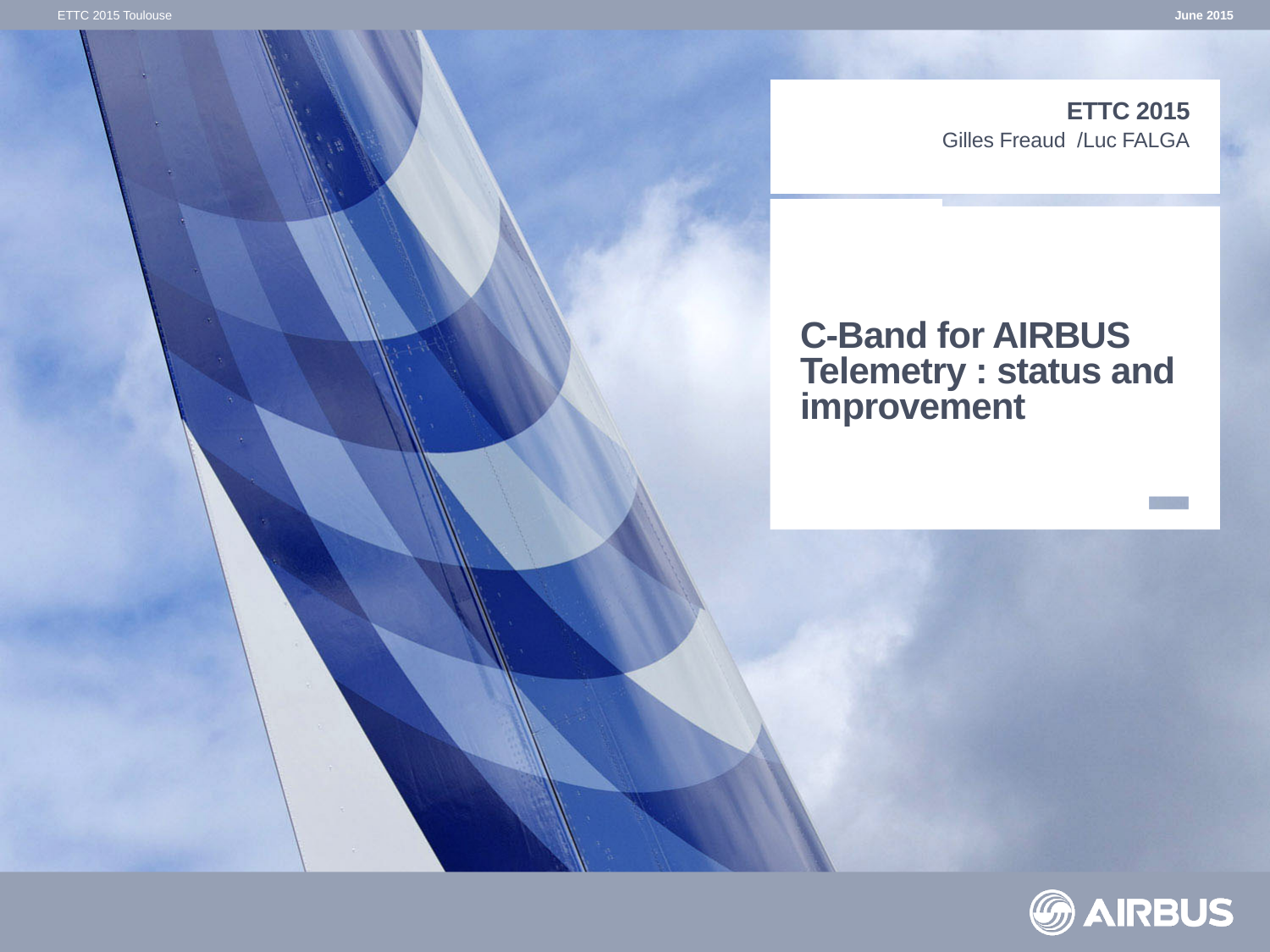

ETTC 2015 Toulouse
June 2015
ETTC 2015
Gilles Freaud  /Luc FALGA
# C-Band for AIRBUS Telemetry : status and improvement